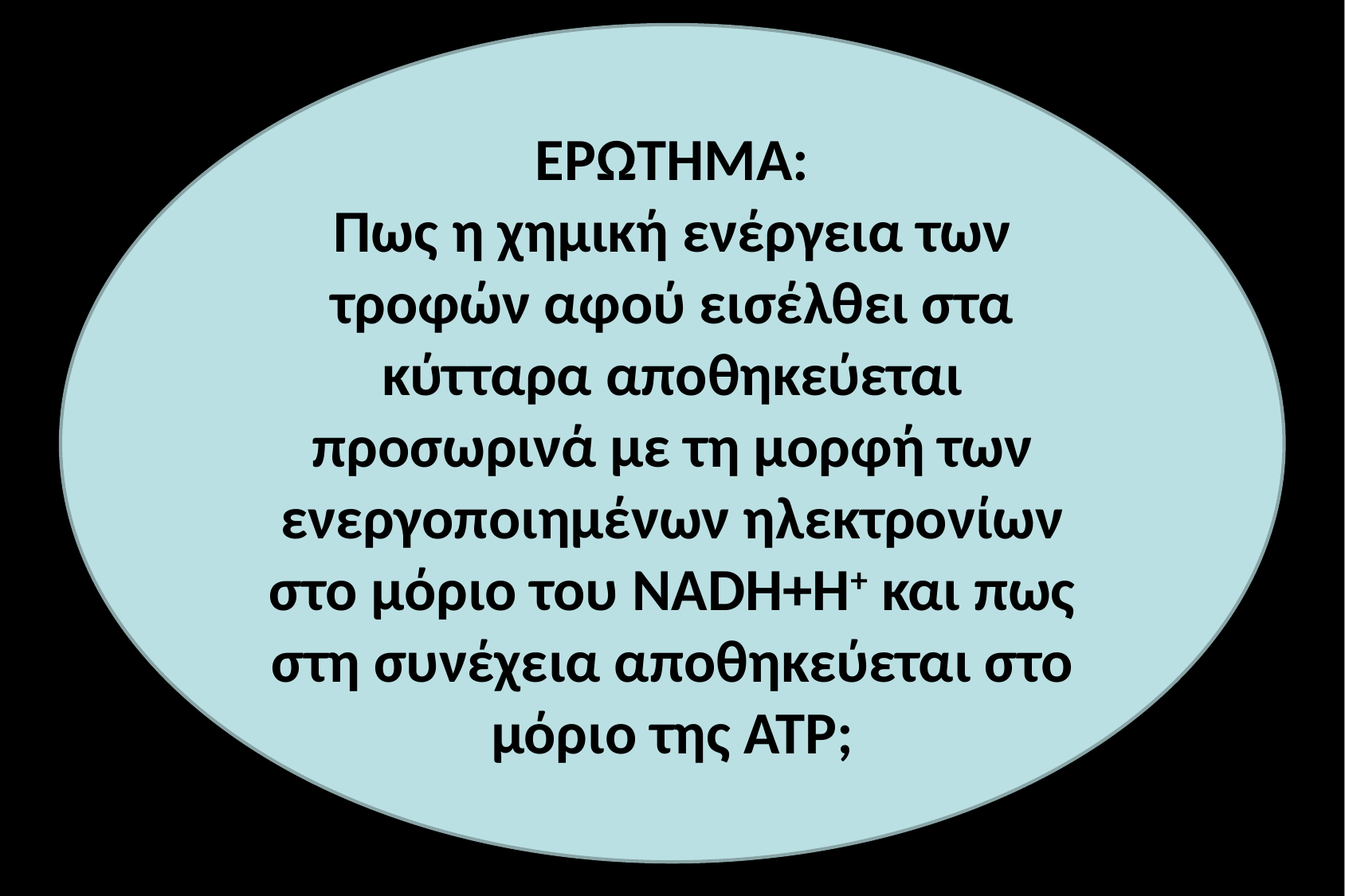

ΕΡΩΤΗΜΑ:
Πως η χημική ενέργεια των τροφών αφού εισέλθει στα κύτταρα αποθηκεύεται προσωρινά με τη μορφή των ενεργοποιημένων ηλεκτρονίων στο μόριο του NADH+H+ και πως στη συνέχεια αποθηκεύεται στο μόριο της ΑΤΡ;